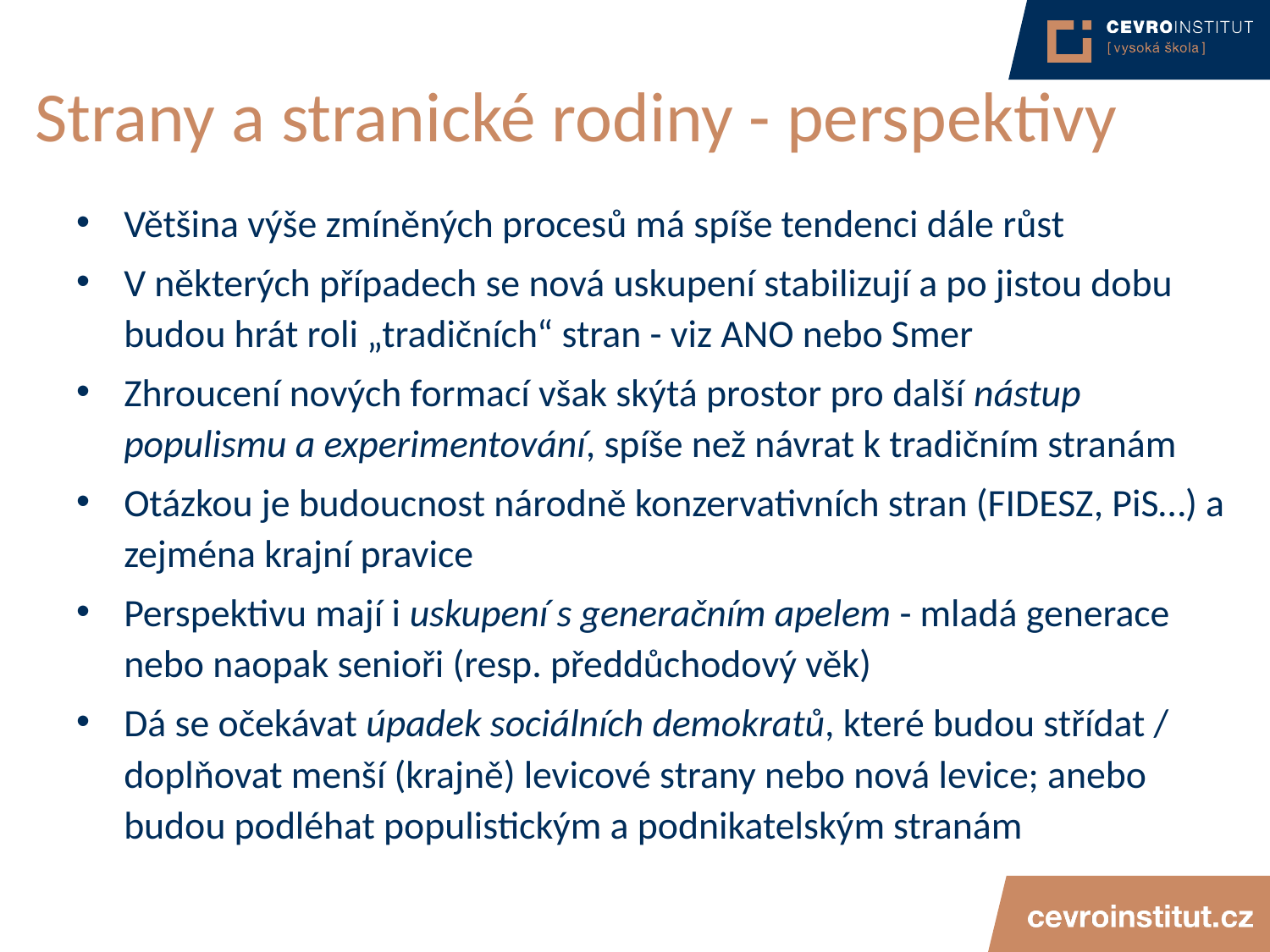

# Strany a stranické rodiny - perspektivy
Většina výše zmíněných procesů má spíše tendenci dále růst
V některých případech se nová uskupení stabilizují a po jistou dobu budou hrát roli „tradičních“ stran - viz ANO nebo Smer
Zhroucení nových formací však skýtá prostor pro další nástup populismu a experimentování, spíše než návrat k tradičním stranám
Otázkou je budoucnost národně konzervativních stran (FIDESZ, PiS…) a zejména krajní pravice
Perspektivu mají i uskupení s generačním apelem - mladá generace nebo naopak senioři (resp. předdůchodový věk)
Dá se očekávat úpadek sociálních demokratů, které budou střídat / doplňovat menší (krajně) levicové strany nebo nová levice; anebo budou podléhat populistickým a podnikatelským stranám